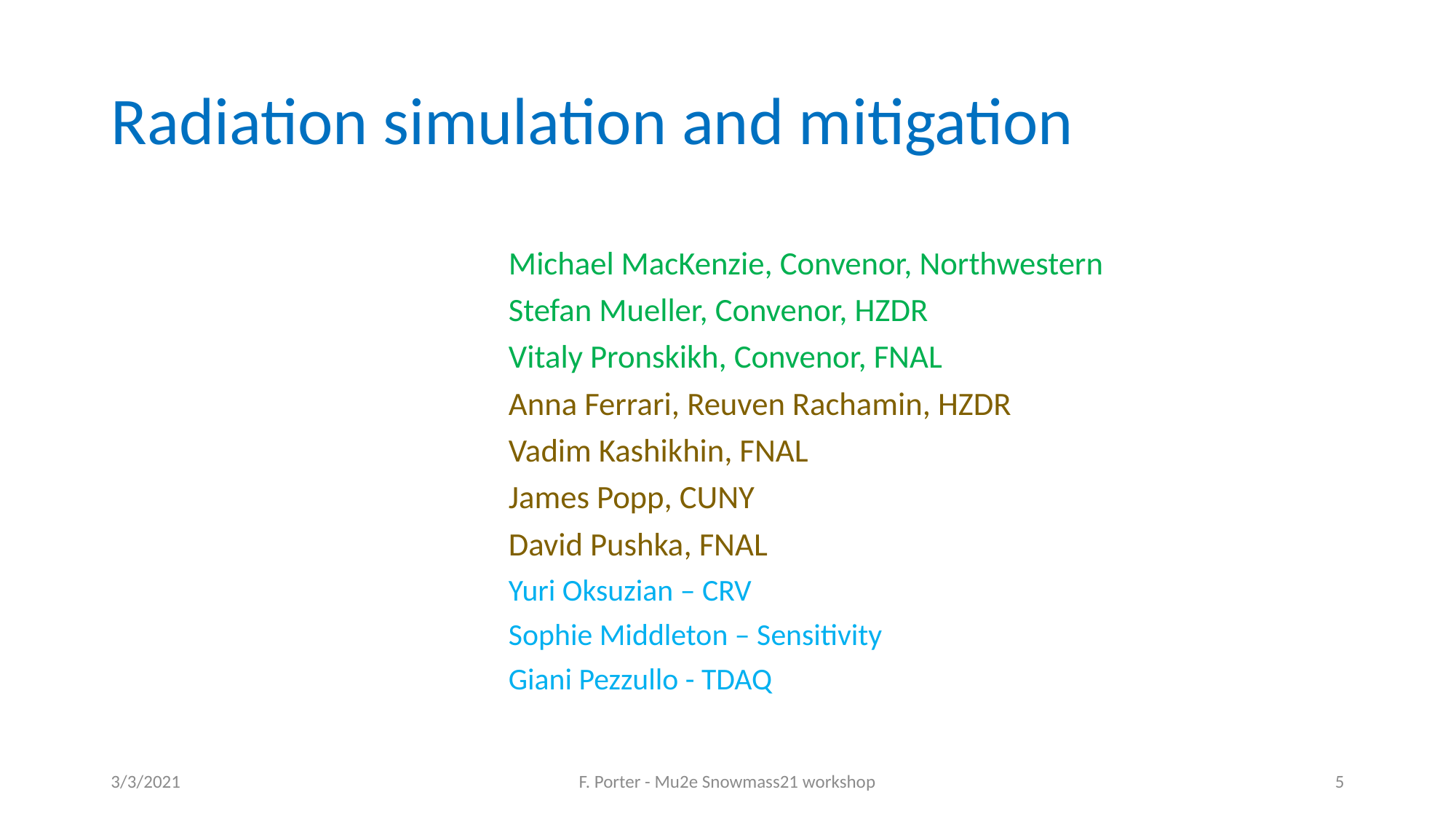

# Radiation simulation and mitigation
Michael MacKenzie, Convenor, Northwestern
Stefan Mueller, Convenor, HZDR
Vitaly Pronskikh, Convenor, FNAL
Anna Ferrari, Reuven Rachamin, HZDR
Vadim Kashikhin, FNAL
James Popp, CUNY
David Pushka, FNAL
Yuri Oksuzian – CRV
Sophie Middleton – Sensitivity
Giani Pezzullo - TDAQ
3/3/2021
F. Porter - Mu2e Snowmass21 workshop
5